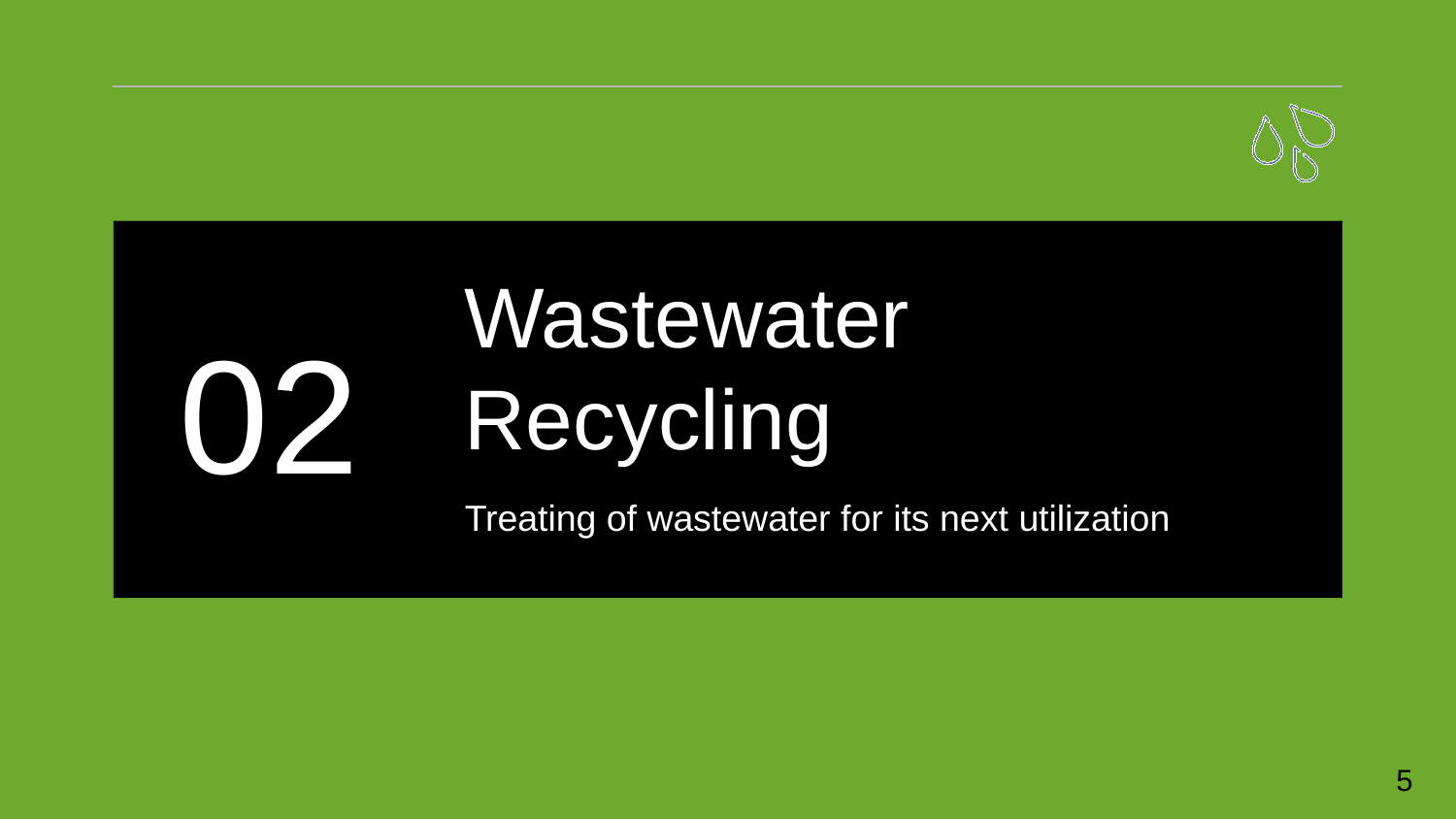

# Wastewater Recycling
02
Treating of wastewater for its next utilization
5